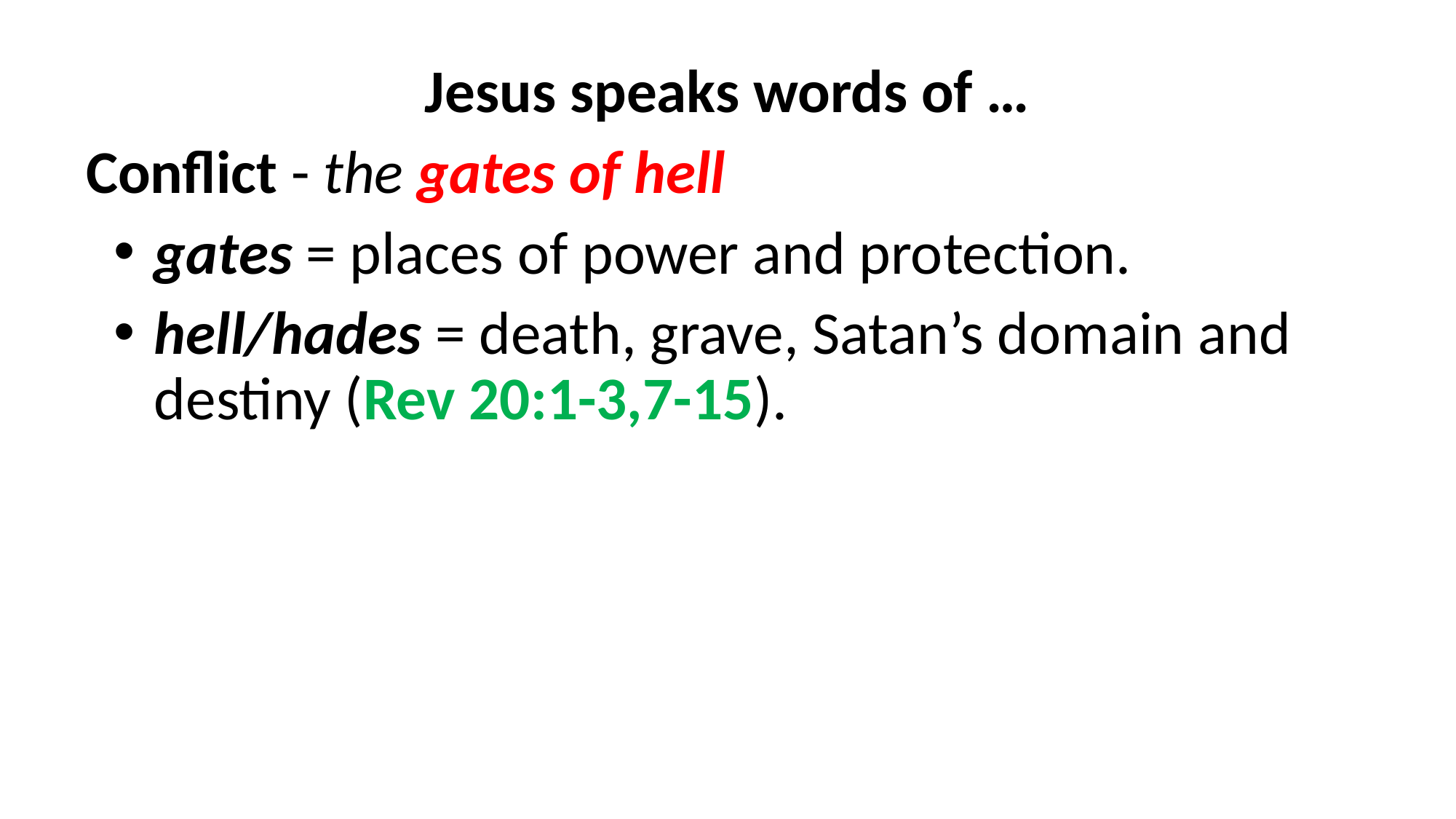

Jesus speaks words of …
Conflict - the gates of hell
gates = places of power and protection.
hell/hades = death, grave, Satan’s domain and 	destiny (Rev 20:1-3,7-15).